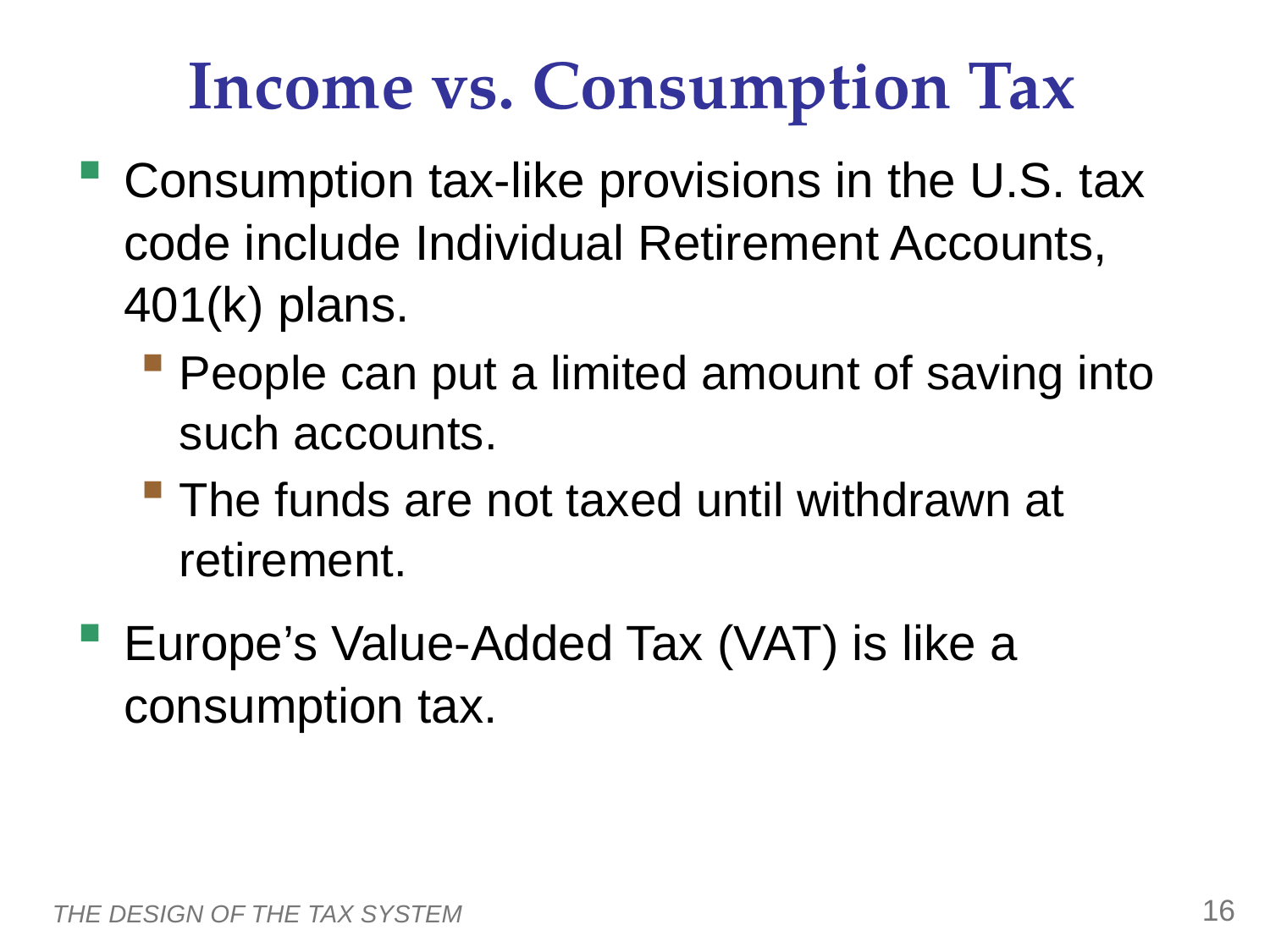

Income vs. Consumption Tax
0
Consumption tax-like provisions in the U.S. tax code include Individual Retirement Accounts, 401(k) plans.
People can put a limited amount of saving into such accounts.
The funds are not taxed until withdrawn at retirement.
Europe’s Value-Added Tax (VAT) is like a consumption tax.
16
THE DESIGN OF THE TAX SYSTEM